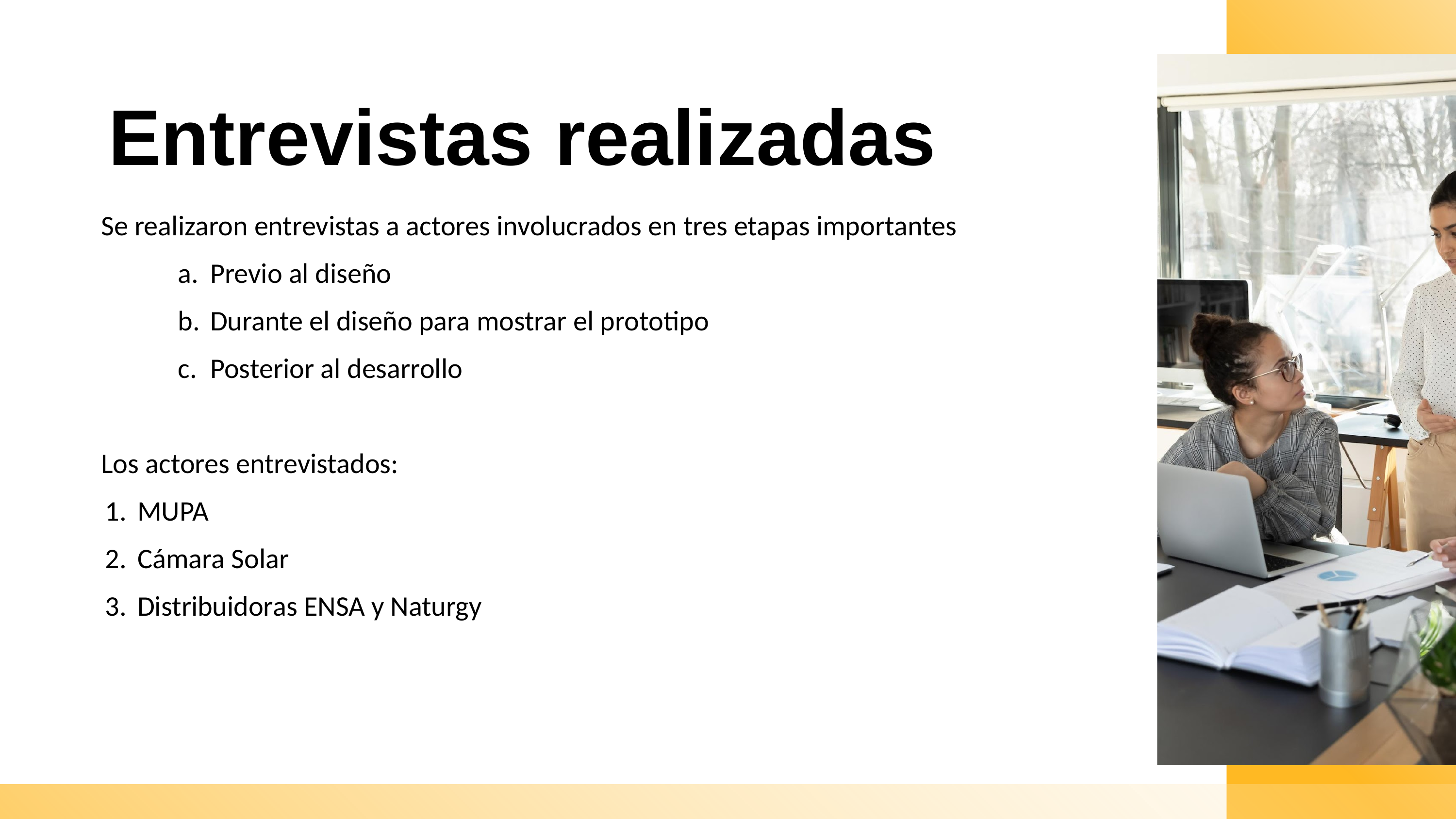

Entrevistas realizadas

Se realizaron entrevistas a actores involucrados en tres etapas importantes
Previo al diseño
Durante el diseño para mostrar el prototipo
Posterior al desarrollo

Los actores entrevistados:
MUPA
Cámara Solar
Distribuidoras ENSA y Naturgy